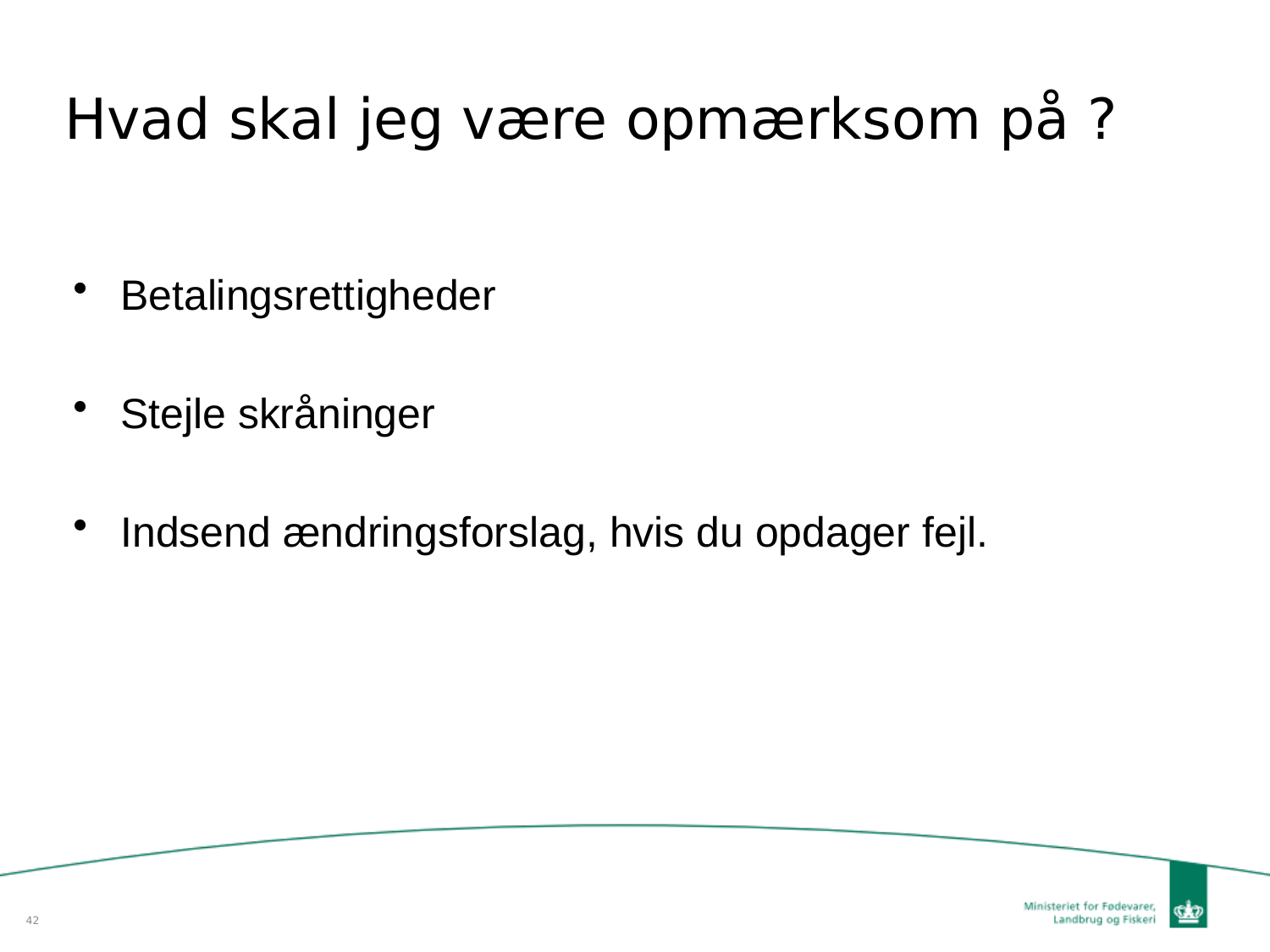

# Hvad skal jeg være opmærksom på ?
Betalingsrettigheder

Stejle skråninger

Indsend ændringsforslag, hvis du opdager fejl.

42